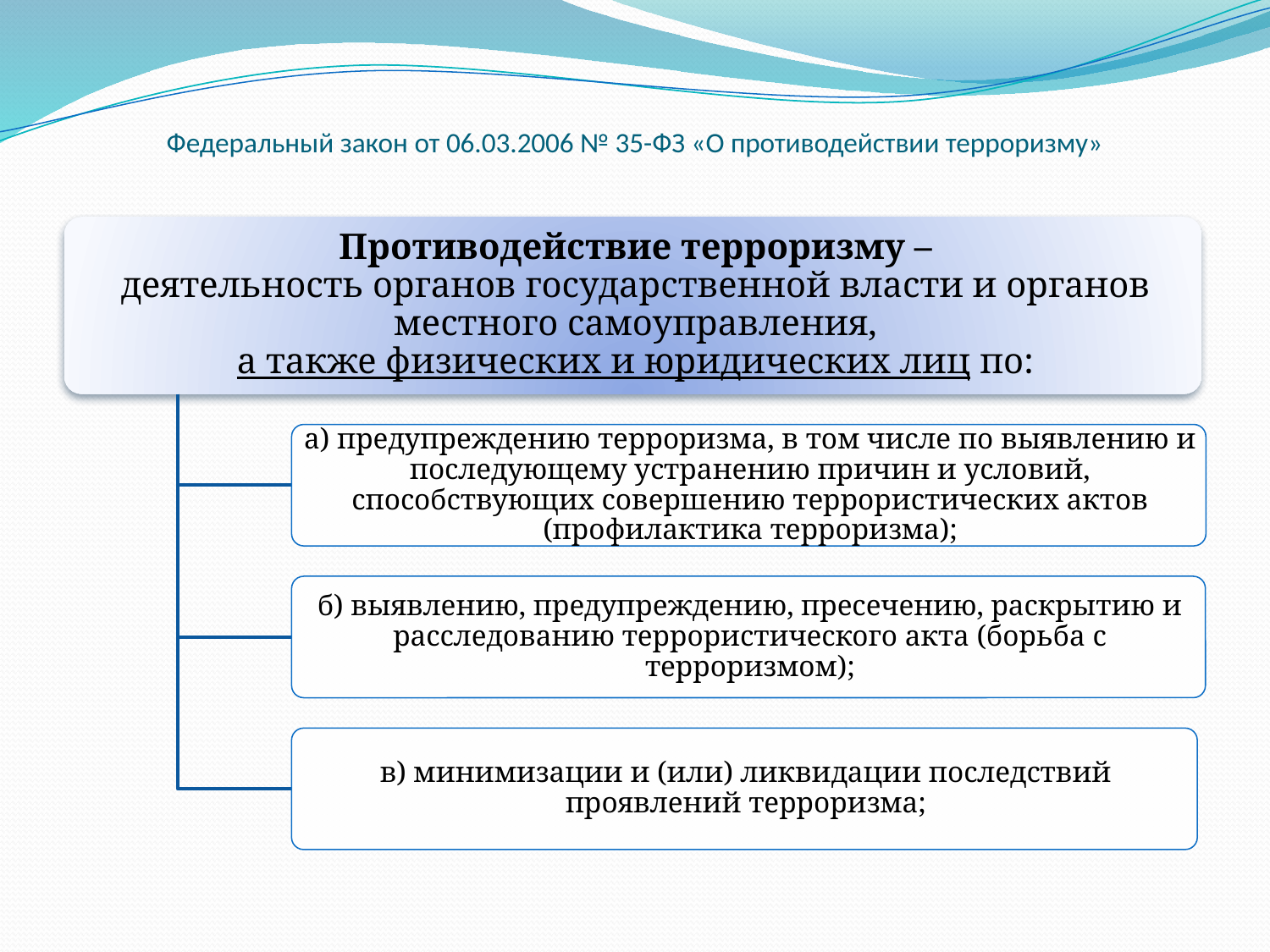

# Федеральный закон от 06.03.2006 № 35-ФЗ «О противодействии терроризму»
Противодействие терроризму –
деятельность органов государственной власти и органов местного самоуправления,
а также физических и юридических лиц по:
а) предупреждению терроризма, в том числе по выявлению и последующему устранению причин и условий, способствующих совершению террористических актов (профилактика терроризма);
б) выявлению, предупреждению, пресечению, раскрытию и расследованию террористического акта (борьба с терроризмом);
в) минимизации и (или) ликвидации последствий проявлений терроризма;